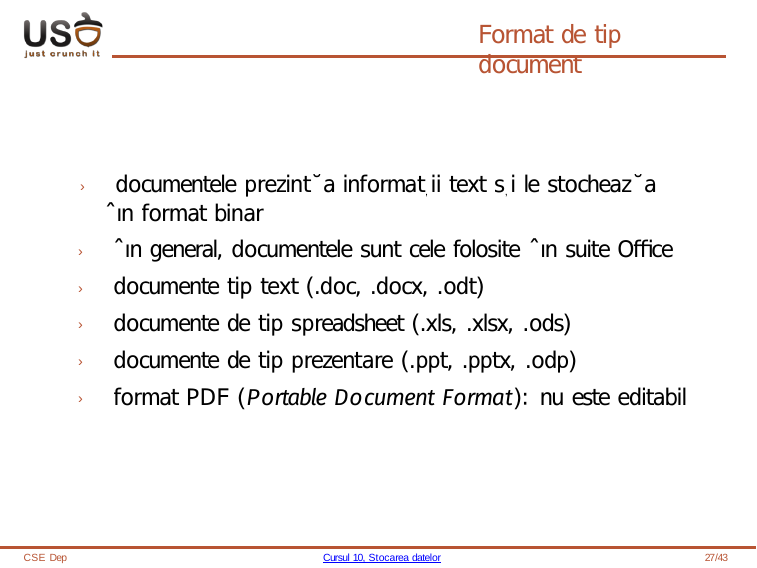

# Format de tip document

›  documentele prezint˘a informat, ii text s, i le stocheaz˘a ˆın format binar
›  ˆın general, documentele sunt cele folosite ˆın suite Office
›  documente tip text (.doc, .docx, .odt)
›  documente de tip spreadsheet (.xls, .xlsx, .ods)
›  documente de tip prezentare (.ppt, .pptx, .odp)
›  format PDF (Portable Document Format): nu este editabil

CSE Dep
Cursul 10, Stocarea datelor
27/43